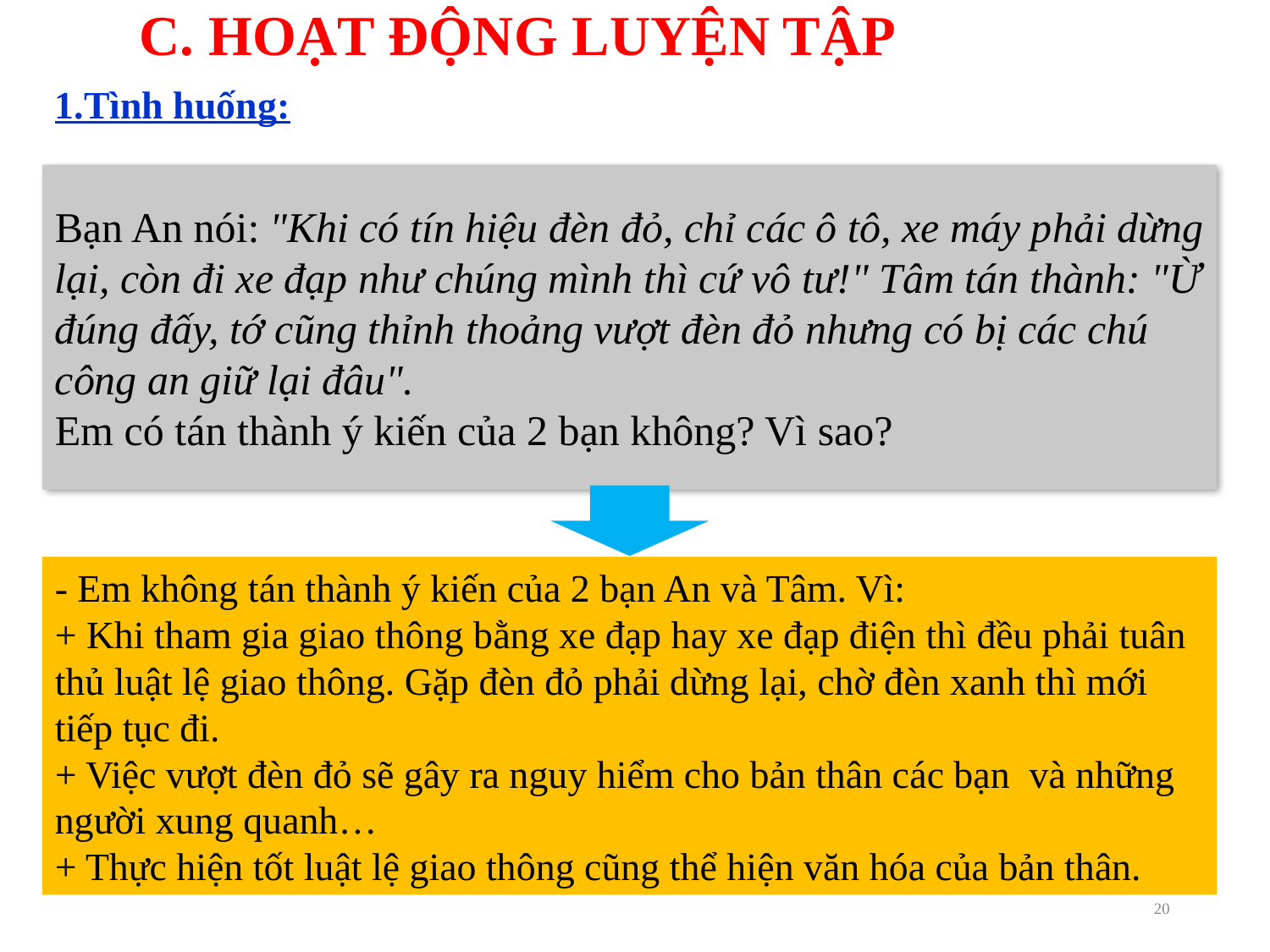

C. HOẠT ĐỘNG LUYỆN TẬP
1.Tình huống:
Bạn An nói: "Khi có tín hiệu đèn đỏ, chỉ các ô tô, xe máy phải dừng lại, còn đi xe đạp như chúng mình thì cứ vô tư!" Tâm tán thành: "Ừ đúng đấy, tớ cũng thỉnh thoảng vượt đèn đỏ nhưng có bị các chú công an giữ lại đâu".
Em có tán thành ý kiến của 2 bạn không? Vì sao?

- Em không tán thành ý kiến của 2 bạn An và Tâm. Vì:
+ Khi tham gia giao thông bằng xe đạp hay xe đạp điện thì đều phải tuân thủ luật lệ giao thông. Gặp đèn đỏ phải dừng lại, chờ đèn xanh thì mới tiếp tục đi.
+ Việc vượt đèn đỏ sẽ gây ra nguy hiểm cho bản thân các bạn  và những người xung quanh…
+ Thực hiện tốt luật lệ giao thông cũng thể hiện văn hóa của bản thân.
20